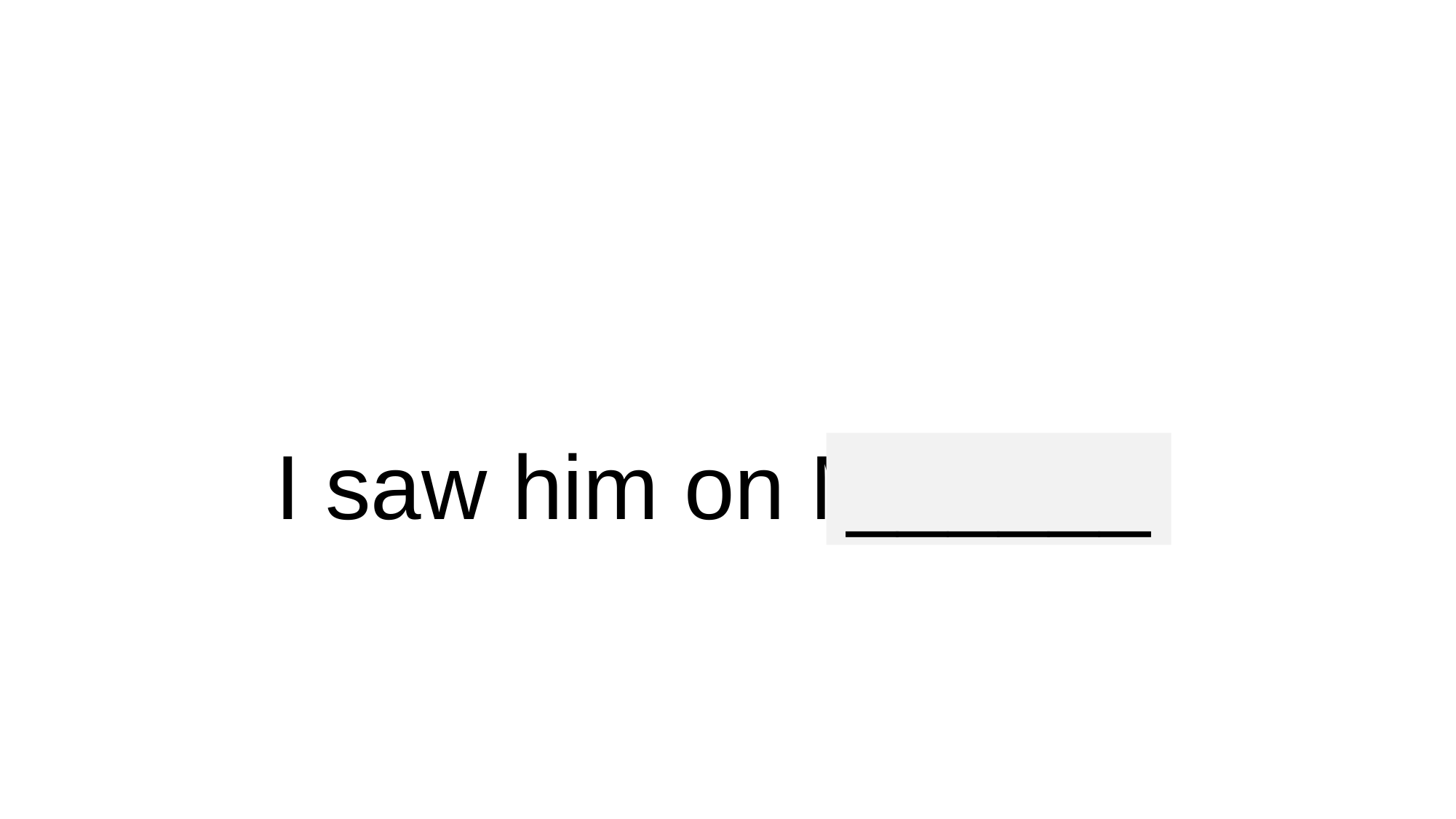

# I saw him on Monday.
______